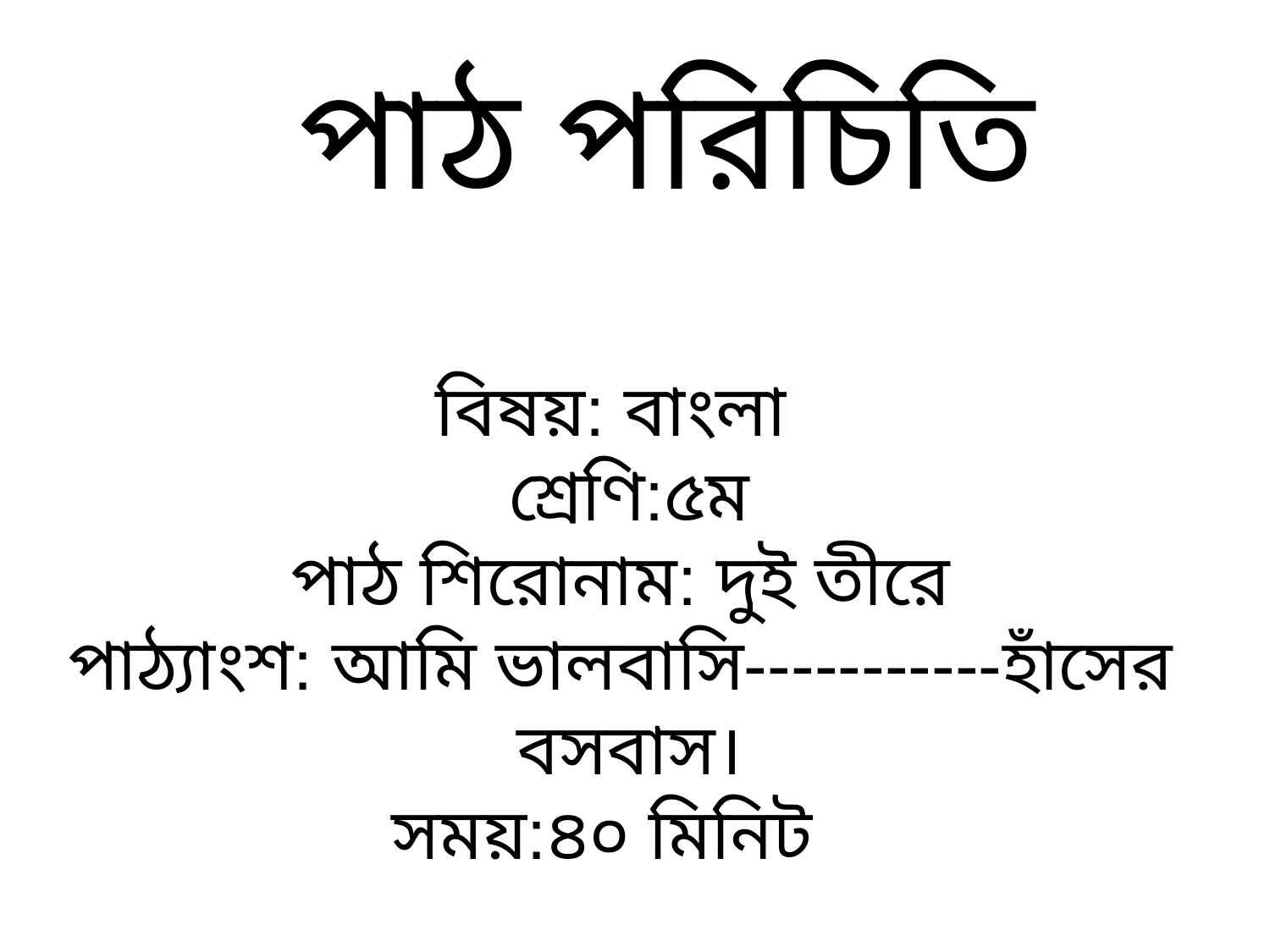

পাঠ পরিচিতি
বিষয়: বাংলা
শ্রেণি:৫ম
পাঠ শিরোনাম: দুই তীরে
পাঠ্যাংশ: আমি ভালবাসি-----------হাঁসের  বসবাস।
সময়:৪০ মিনিট